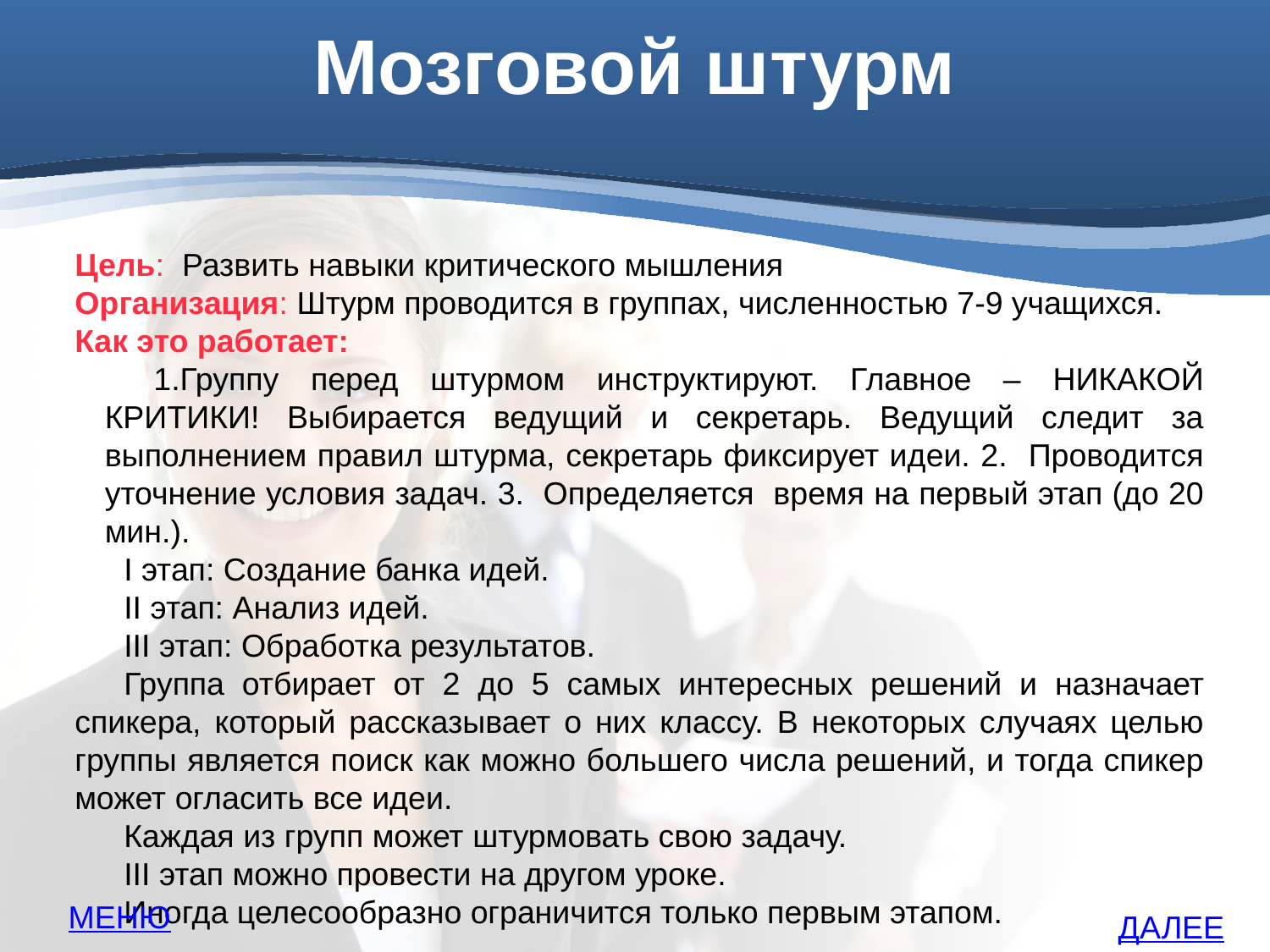

Мозговой штурм
Цель:  Развить навыки критического мышления
Организация: Штурм проводится в группах, численностью 7-9 учащихся.
Как это работает:
Группу перед штурмом инструктируют. Главное – НИКАКОЙ КРИТИКИ! Выбирается ведущий и секретарь. Ведущий следит за выполнением правил штурма, секретарь фиксирует идеи. 2.  Проводится уточнение условия задач. 3.  Определяется  время на первый этап (до 20 мин.).
I этап: Создание банка идей.
II этап: Анализ идей.
III этап: Обработка результатов.
Группа отбирает от 2 до 5 самых интересных решений и назначает спикера, который рассказывает о них классу. В некоторых случаях целью группы является поиск как можно большего числа решений, и тогда спикер может огласить все идеи.
Каждая из групп может штурмовать свою задачу.
III этап можно провести на другом уроке.
Иногда целесообразно ограничится только первым этапом.
МЕНЮ
ДАЛЕЕ